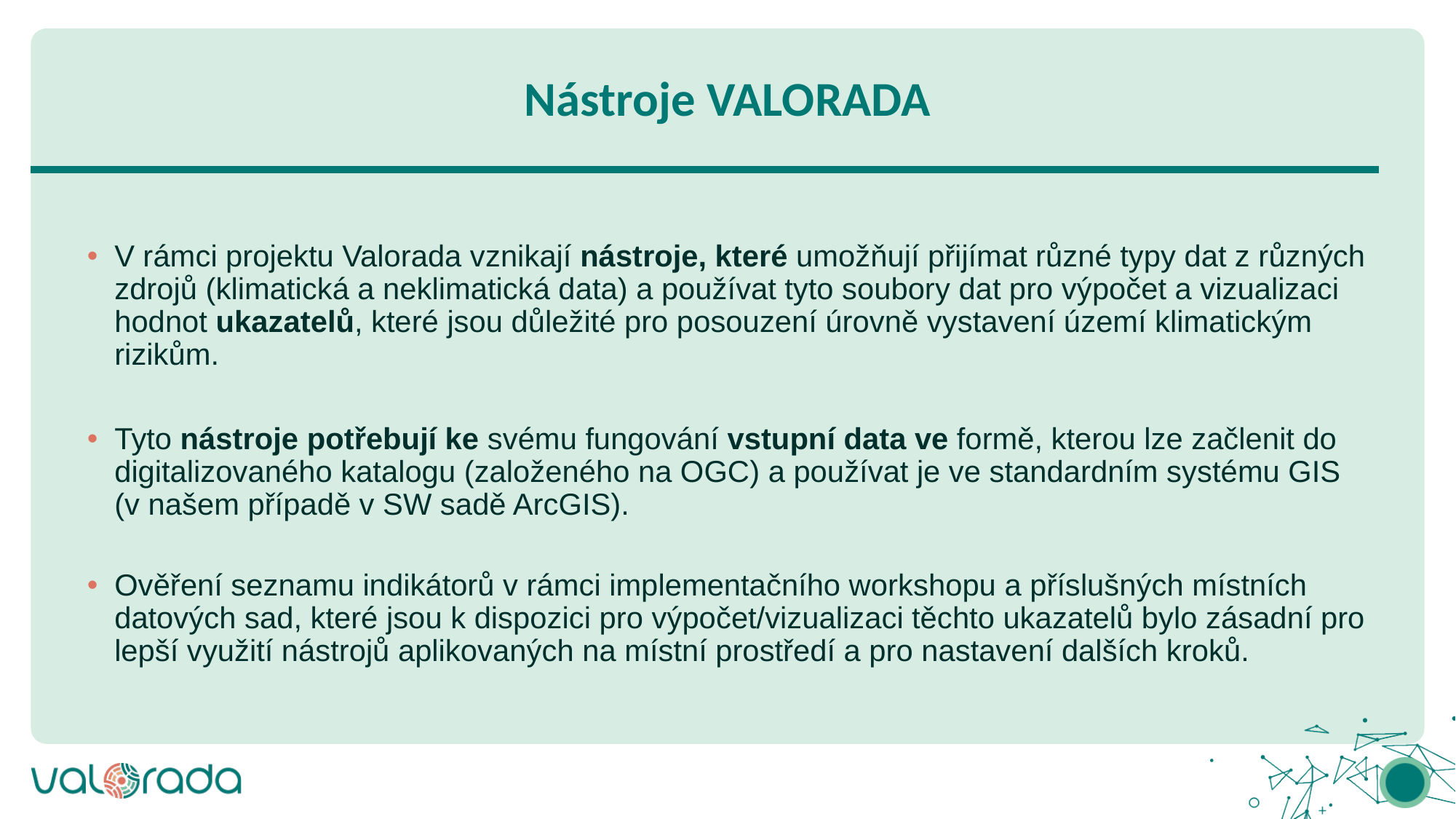

# Nástroje VALORADA
V rámci projektu Valorada vznikají nástroje, které umožňují přijímat různé typy dat z různých zdrojů (klimatická a neklimatická data) a používat tyto soubory dat pro výpočet a vizualizaci hodnot ukazatelů, které jsou důležité pro posouzení úrovně vystavení území klimatickým rizikům.
Tyto nástroje potřebují ke svému fungování vstupní data ve formě, kterou lze začlenit do digitalizovaného katalogu (založeného na OGC) a používat je ve standardním systému GIS (v našem případě v SW sadě ArcGIS).
Ověření seznamu indikátorů v rámci implementačního workshopu a příslušných místních datových sad, které jsou k dispozici pro výpočet/vizualizaci těchto ukazatelů bylo zásadní pro lepší využití nástrojů aplikovaných na místní prostředí a pro nastavení dalších kroků.